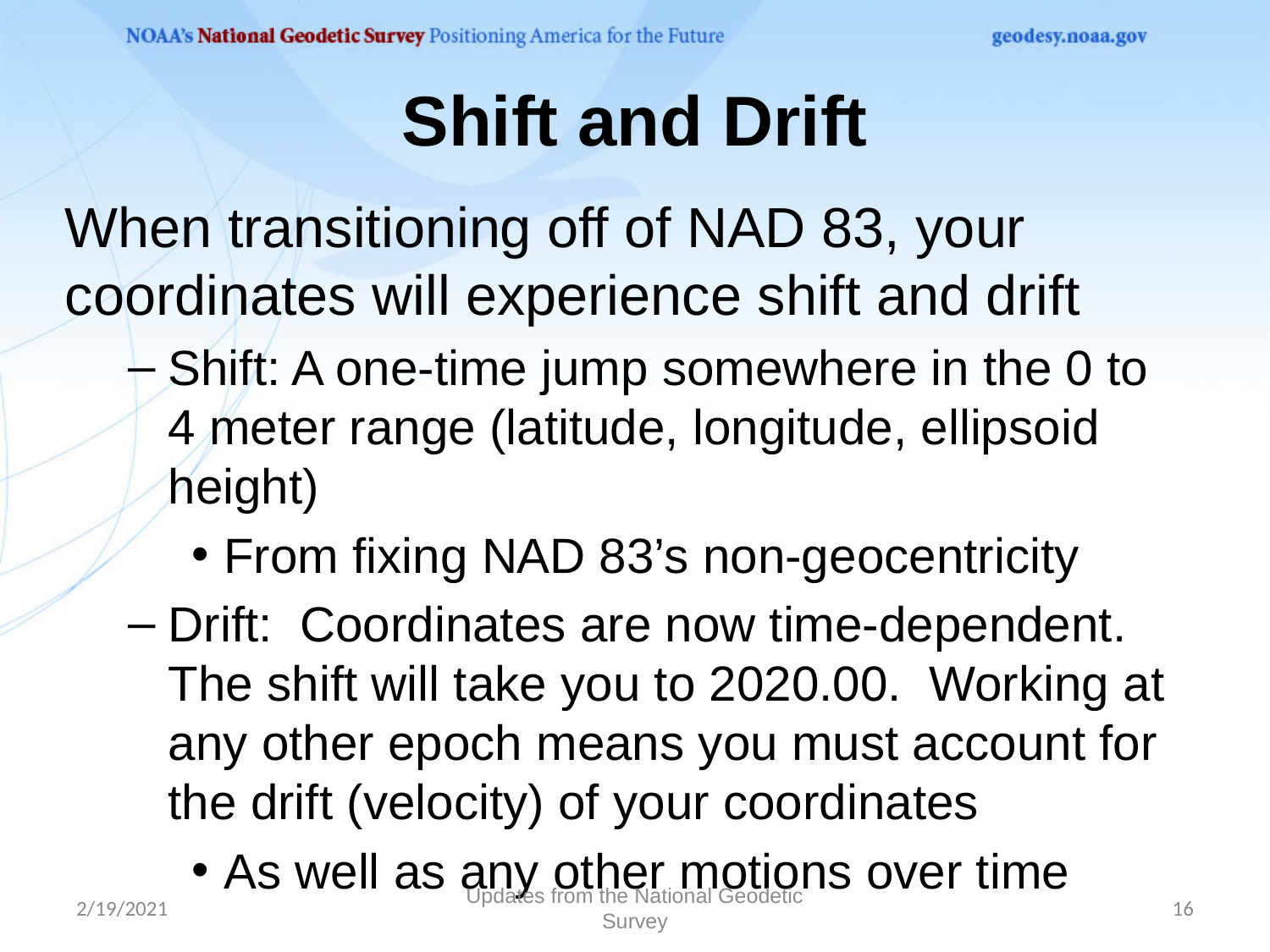

# Shift and Drift
When transitioning off of NAD 83, your coordinates will experience shift and drift
Shift: A one-time jump somewhere in the 0 to 4 meter range (latitude, longitude, ellipsoid height)
From fixing NAD 83’s non-geocentricity
Drift:  Coordinates are now time-dependent.  The shift will take you to 2020.00.  Working at any other epoch means you must account for the drift (velocity) of your coordinates
As well as any other motions over time
2/19/2021
Updates from the National Geodetic Survey
16